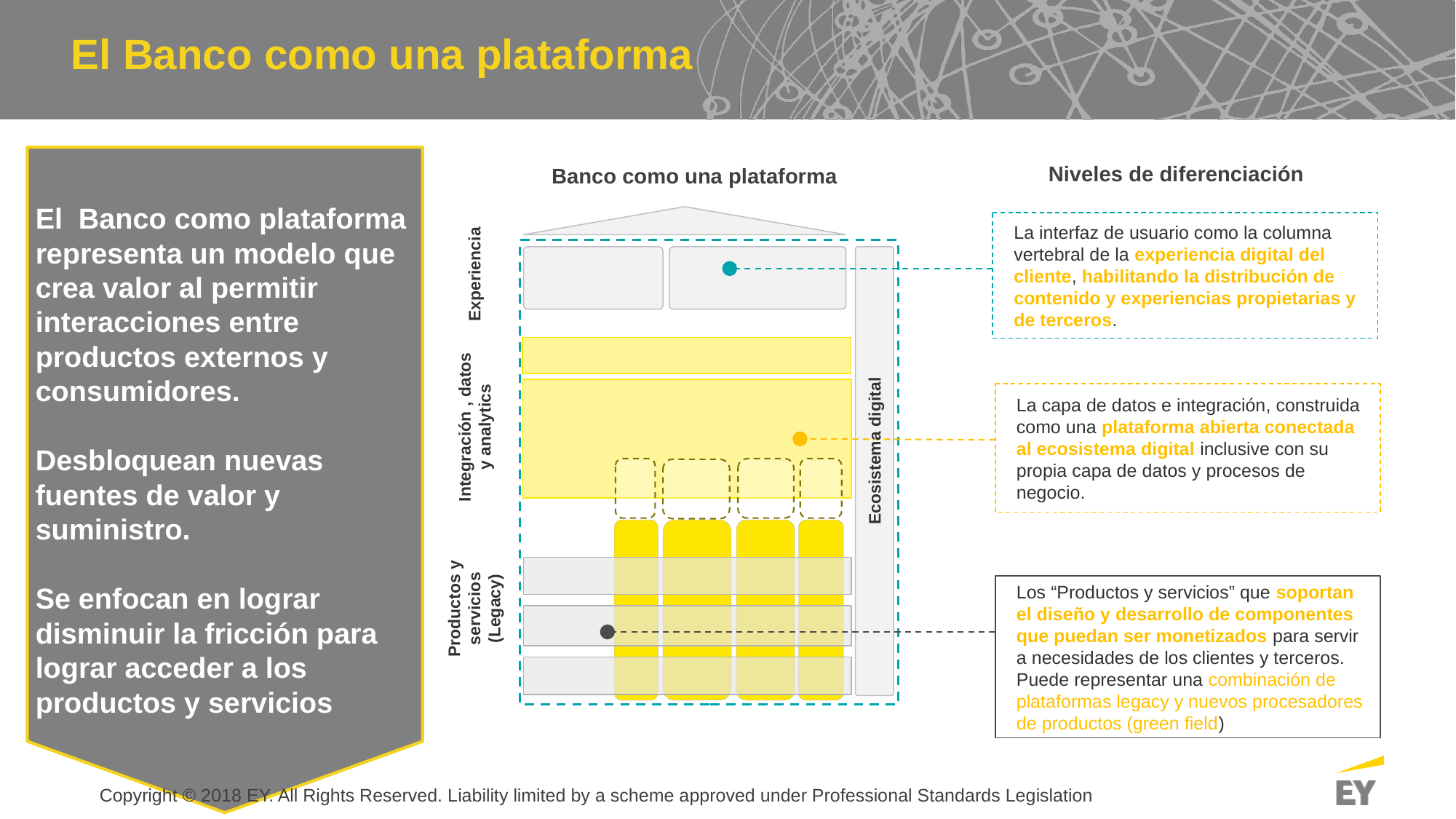

# El Banco como una plataforma
Niveles de diferenciación
Banco como una plataforma

La interfaz de usuario como la columna vertebral de la experiencia digital del cliente, habilitando la distribución de contenido y experiencias propietarias y de terceros.
Experiencia
La capa de datos e integración, construida como una plataforma abierta conectada al ecosistema digital inclusive con su propia capa de datos y procesos de negocio.
Integración , datos y analytics
Ecosistema digital

Los “Productos y servicios” que soportan el diseño y desarrollo de componentes que puedan ser monetizados para servir a necesidades de los clientes y terceros. Puede representar una combinación de plataformas legacy y nuevos procesadores de productos (green field)
Productos y servicios (Legacy)
El  Banco como plataforma representa un modelo que crea valor al permitir interacciones entre productos externos y consumidores.

Desbloquean nuevas fuentes de valor y suministro.

Se enfocan en lograr disminuir la fricción para lograr acceder a los productos y servicios

Copyright © 2018 EY. All Rights Reserved. Liability limited by a scheme approved under Professional Standards Legislation